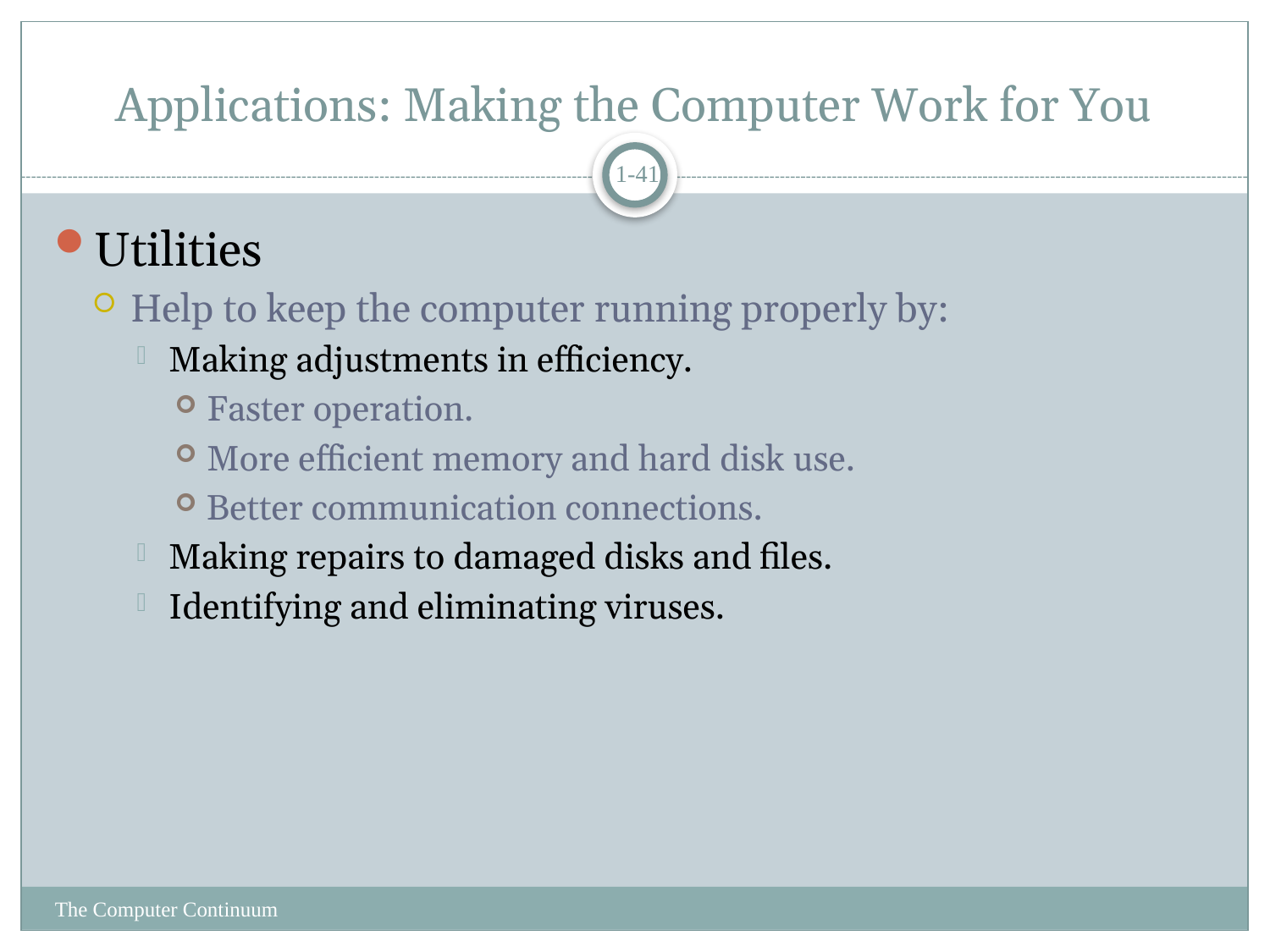

# Applications: Making the Computer Work for You
1-41
Utilities
Help to keep the computer running properly by:
Making adjustments in efficiency.
Faster operation.
More efficient memory and hard disk use.
Better communication connections.
Making repairs to damaged disks and files.
Identifying and eliminating viruses.

The Computer Continuum